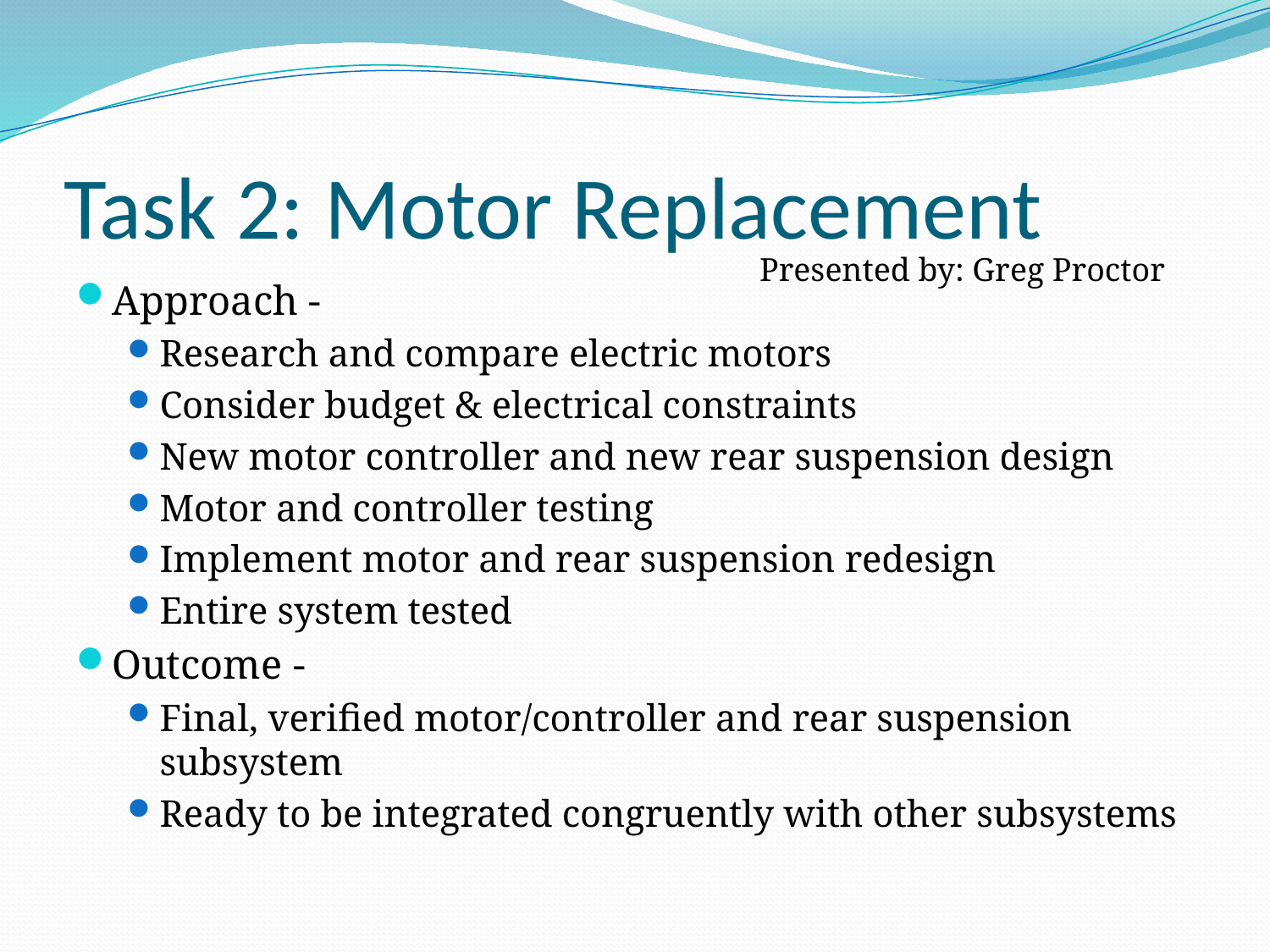

# Task 2: Motor Replacement
Presented by: Greg Proctor
Approach -
Research and compare electric motors
Consider budget & electrical constraints
New motor controller and new rear suspension design
Motor and controller testing
Implement motor and rear suspension redesign
Entire system tested
Outcome -
Final, verified motor/controller and rear suspension subsystem
Ready to be integrated congruently with other subsystems